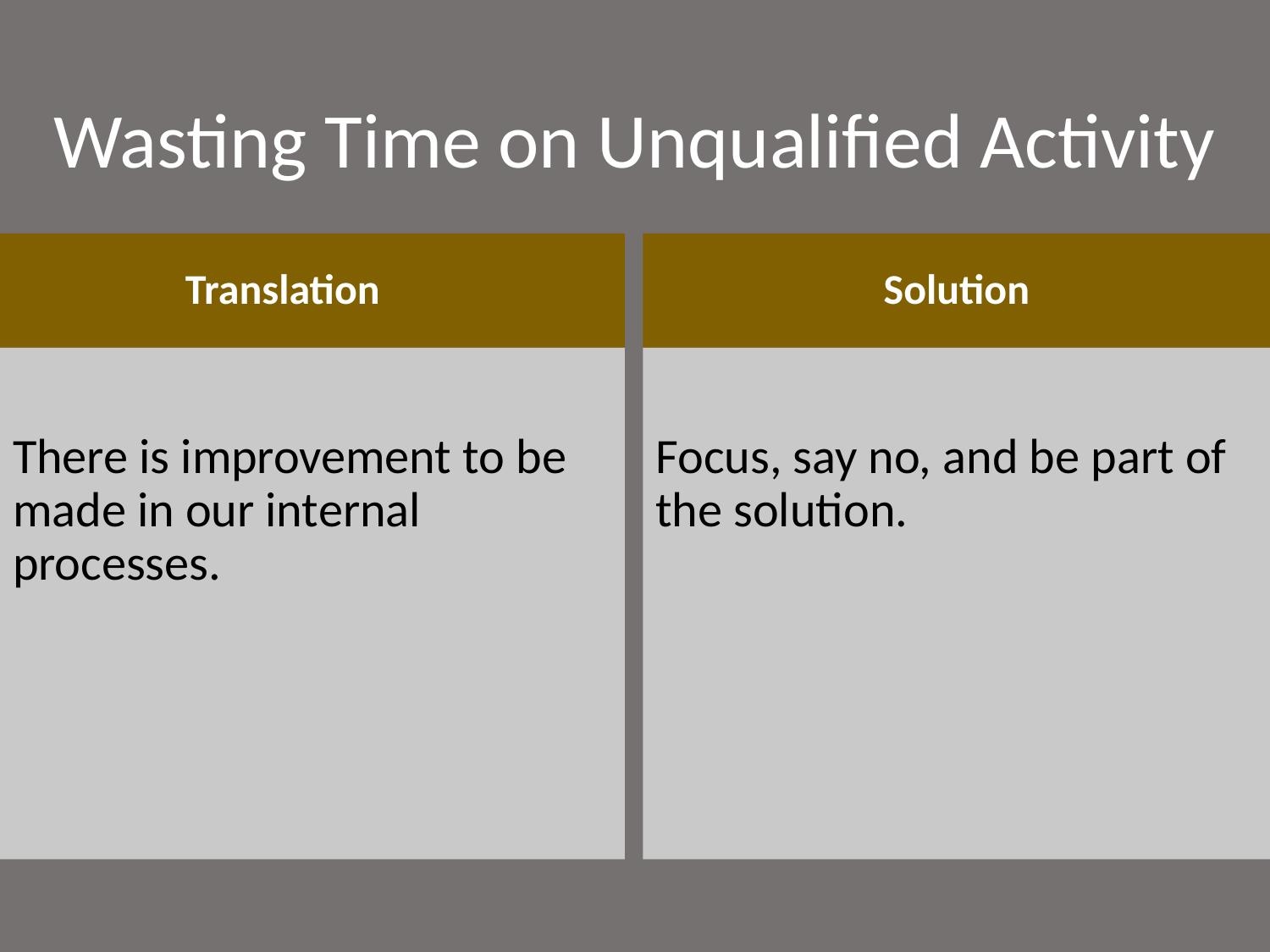

# Wasting Time on Unqualified Activity
Translation
Solution

There is improvement to be made in our internal processes.

Focus, say no, and be part of the solution.y no.